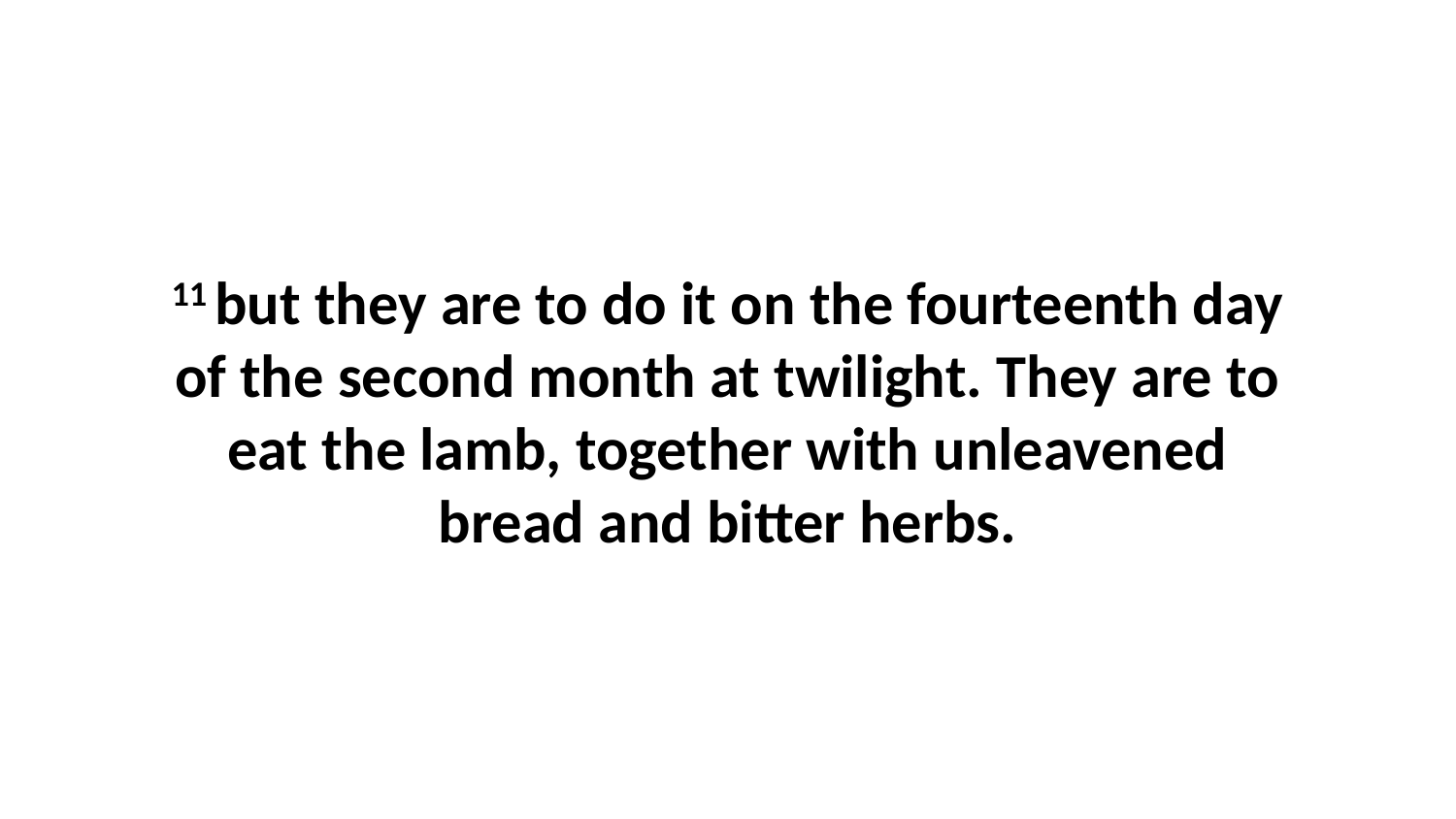

11 but they are to do it on the fourteenth day of the second month at twilight. They are to eat the lamb, together with unleavened bread and bitter herbs.